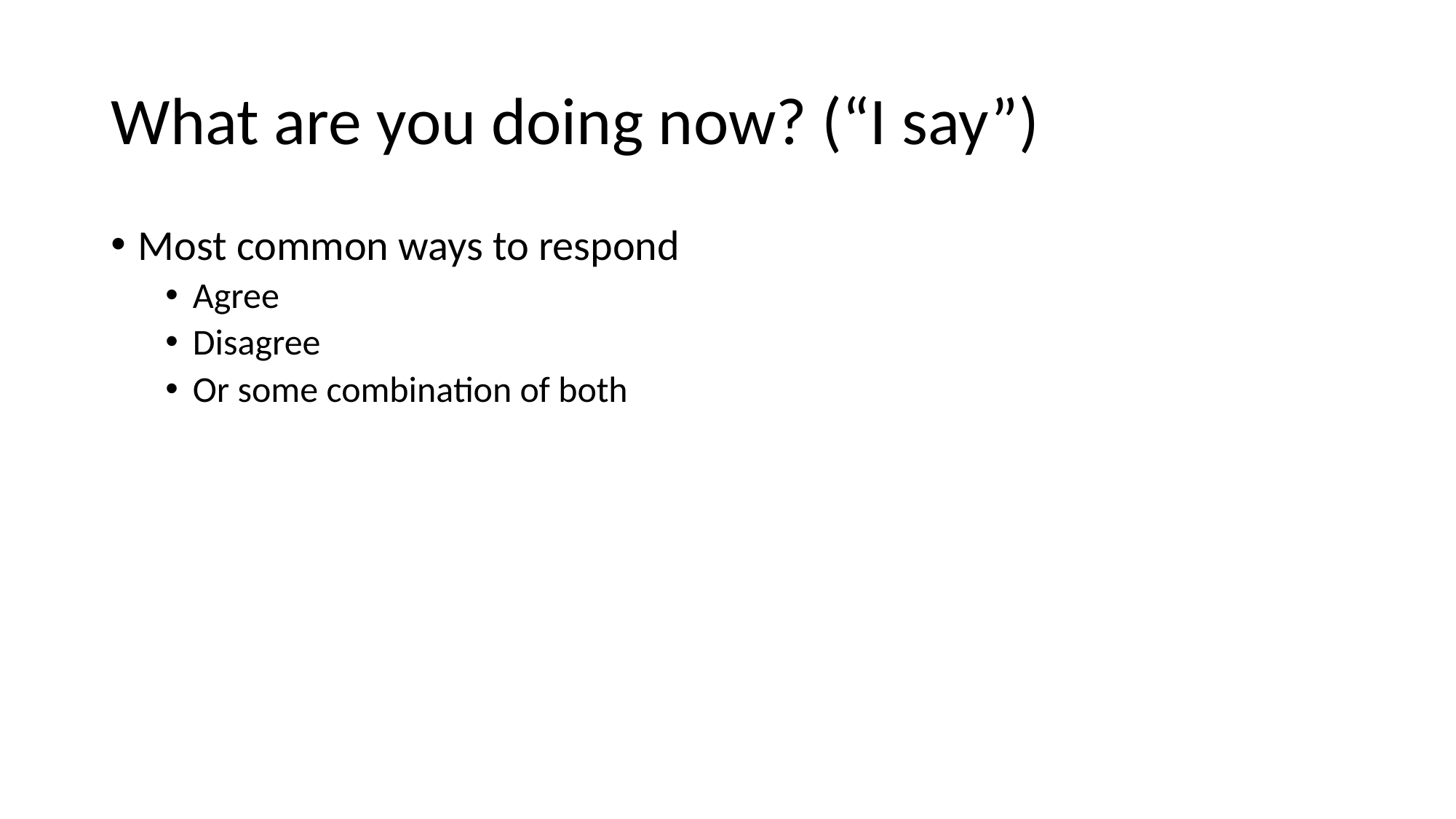

# What are you doing now? (“I say”)
Most common ways to respond
Agree
Disagree
Or some combination of both